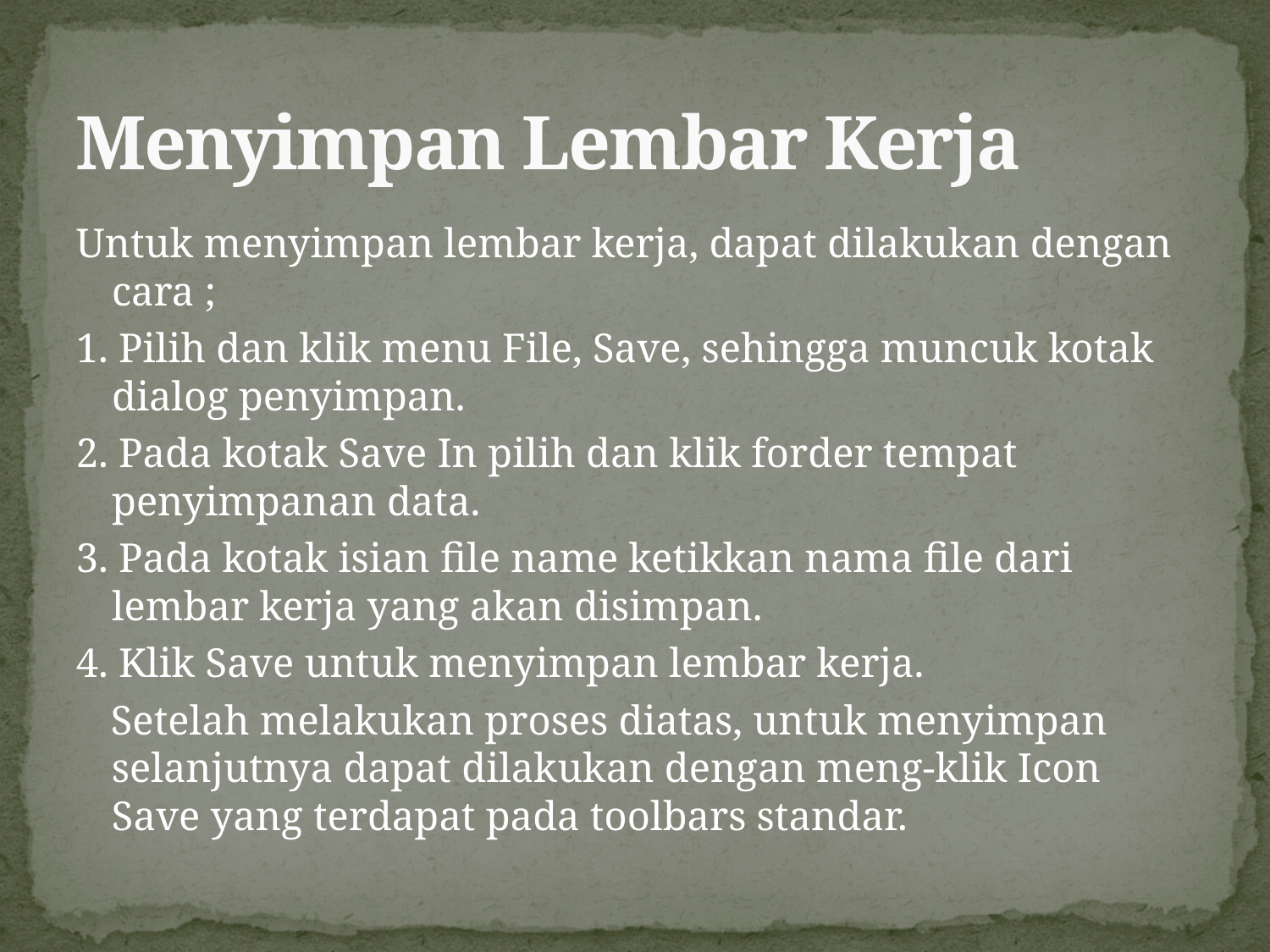

# Menyimpan Lembar Kerja
Untuk menyimpan lembar kerja, dapat dilakukan dengan cara ;
1. Pilih dan klik menu File, Save, sehingga muncuk kotak dialog penyimpan.
2. Pada kotak Save In pilih dan klik forder tempat penyimpanan data.
3. Pada kotak isian file name ketikkan nama file dari lembar kerja yang akan disimpan.
4. Klik Save untuk menyimpan lembar kerja.
Setelah melakukan proses diatas, untuk menyimpan selanjutnya dapat dilakukan dengan meng-klik Icon Save yang terdapat pada toolbars standar.